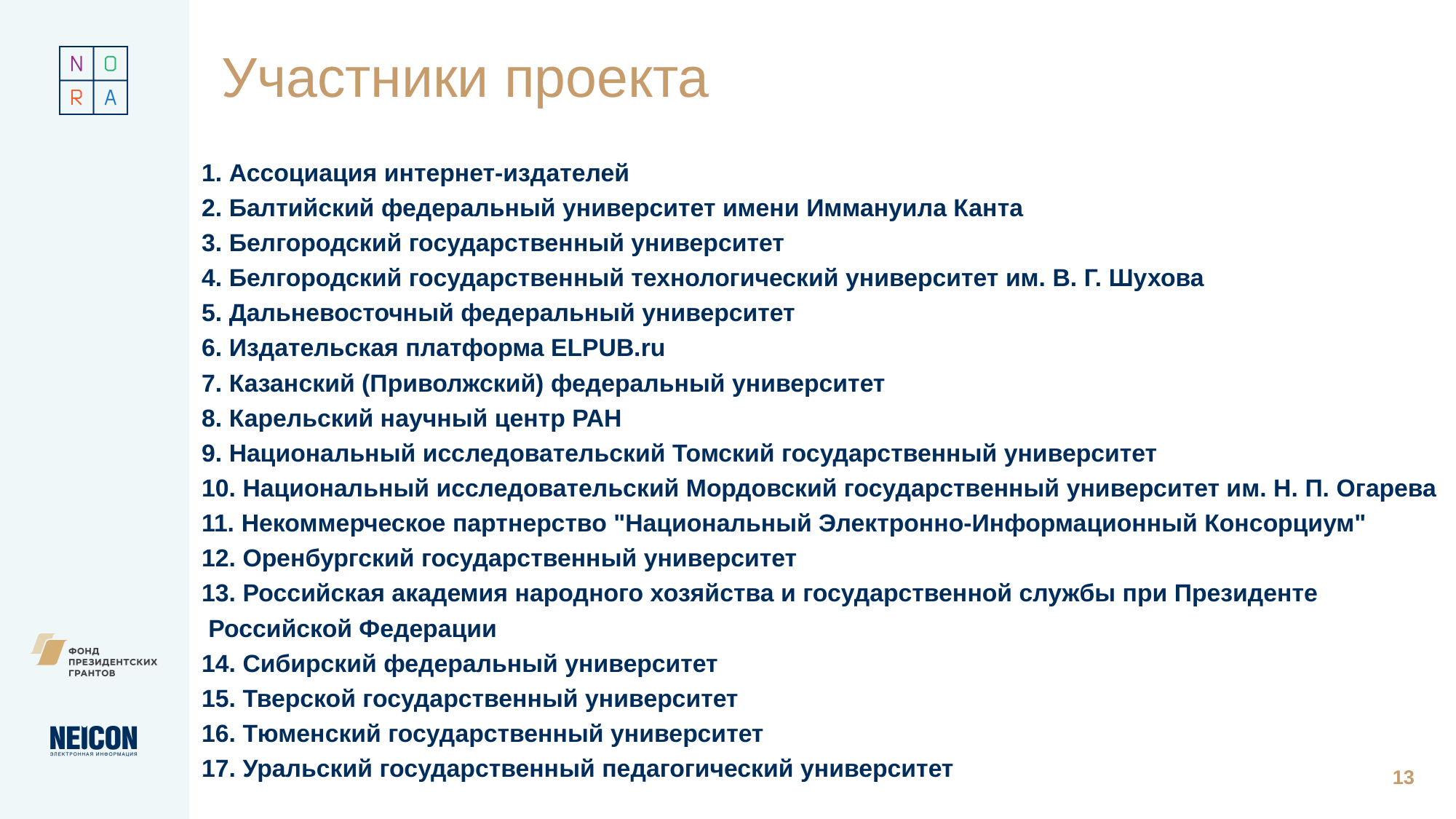

# Участники проекта
1. Ассоциация интернет-издателей
2. Балтийский федеральный университет имени Иммануила Канта
3. Белгородский государственный университет
4. Белгородский государственный технологический университет им. В. Г. Шухова
5. Дальневосточный федеральный университет
6. Издательская платформа ELPUB.ru
7. Казанский (Приволжский) федеральный университет
8. Карельский научный центр РАН
9. Национальный исследовательский Томский государственный университет
10. Национальный исследовательский Мордовский государственный университет им. Н. П. Огарева
11. Некоммерческое партнерство "Национальный Электронно-Информационный Консорциум"
12. Оренбургский государственный университет
13. Российская академия народного хозяйства и государственной службы при Президенте
 Российской Федерации
14. Сибирский федеральный университет
15. Тверской государственный университет
16. Тюменский государственный университет
17. Уральский государственный педагогический университет

13